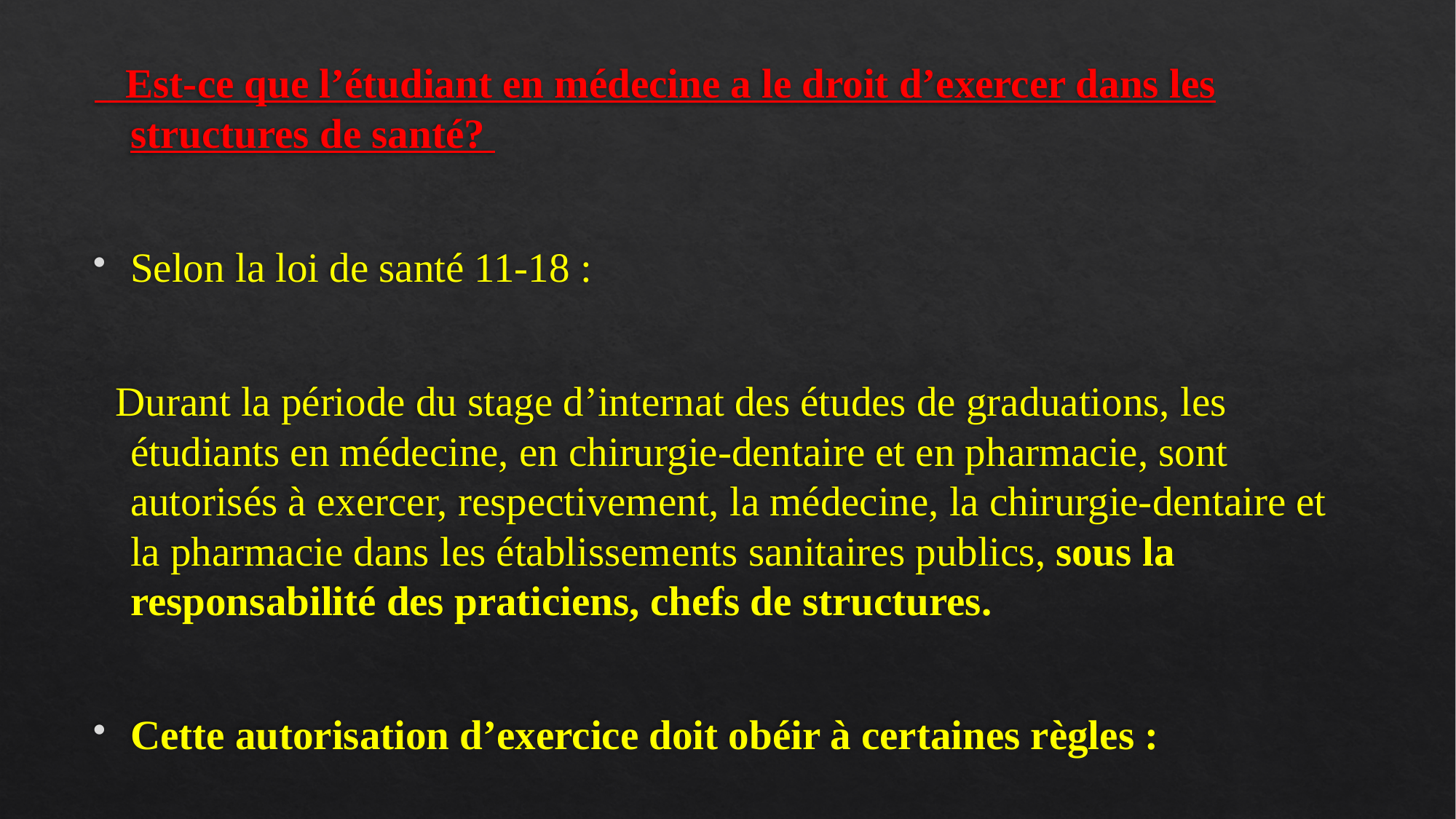

Est-ce que l’étudiant en médecine a le droit d’exercer dans les structures de santé?

Selon la loi de santé 11-18 :

  Durant la période du stage d’internat des études de graduations, les étudiants en médecine, en chirurgie-dentaire et en pharmacie, sont autorisés à exercer, respectivement, la médecine, la chirurgie-dentaire et la pharmacie dans les établissements sanitaires publics, sous la responsabilité des praticiens, chefs de structures.

Cette autorisation d’exercice doit obéir à certaines règles :